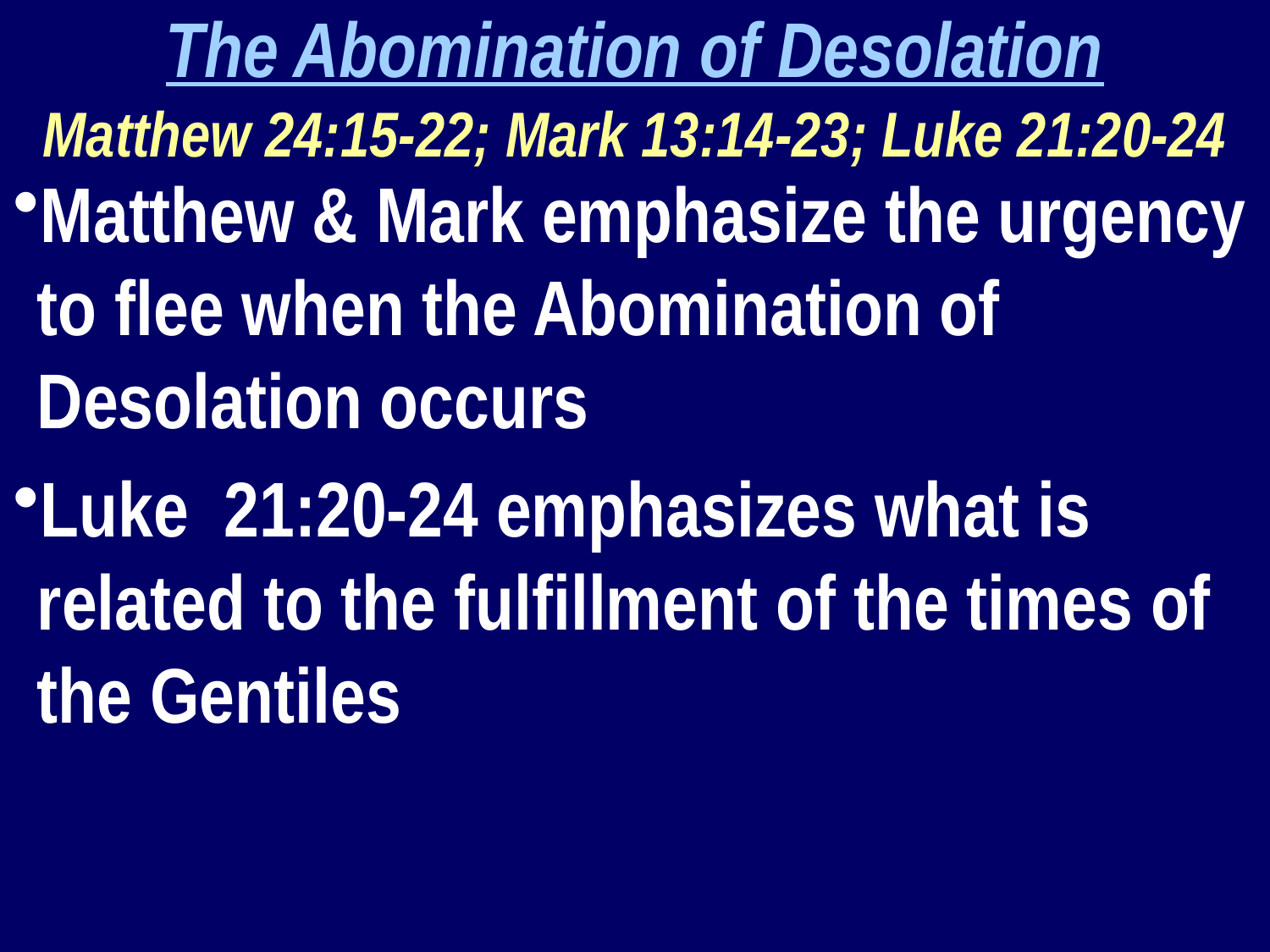

The Abomination of Desolation
Matthew 24:15-22; Mark 13:14-23; Luke 21:20-24
Matthew & Mark emphasize the urgency to flee when the Abomination of Desolation occurs
Luke  21:20-24 emphasizes what is related to the fulfillment of the times of the Gentiles